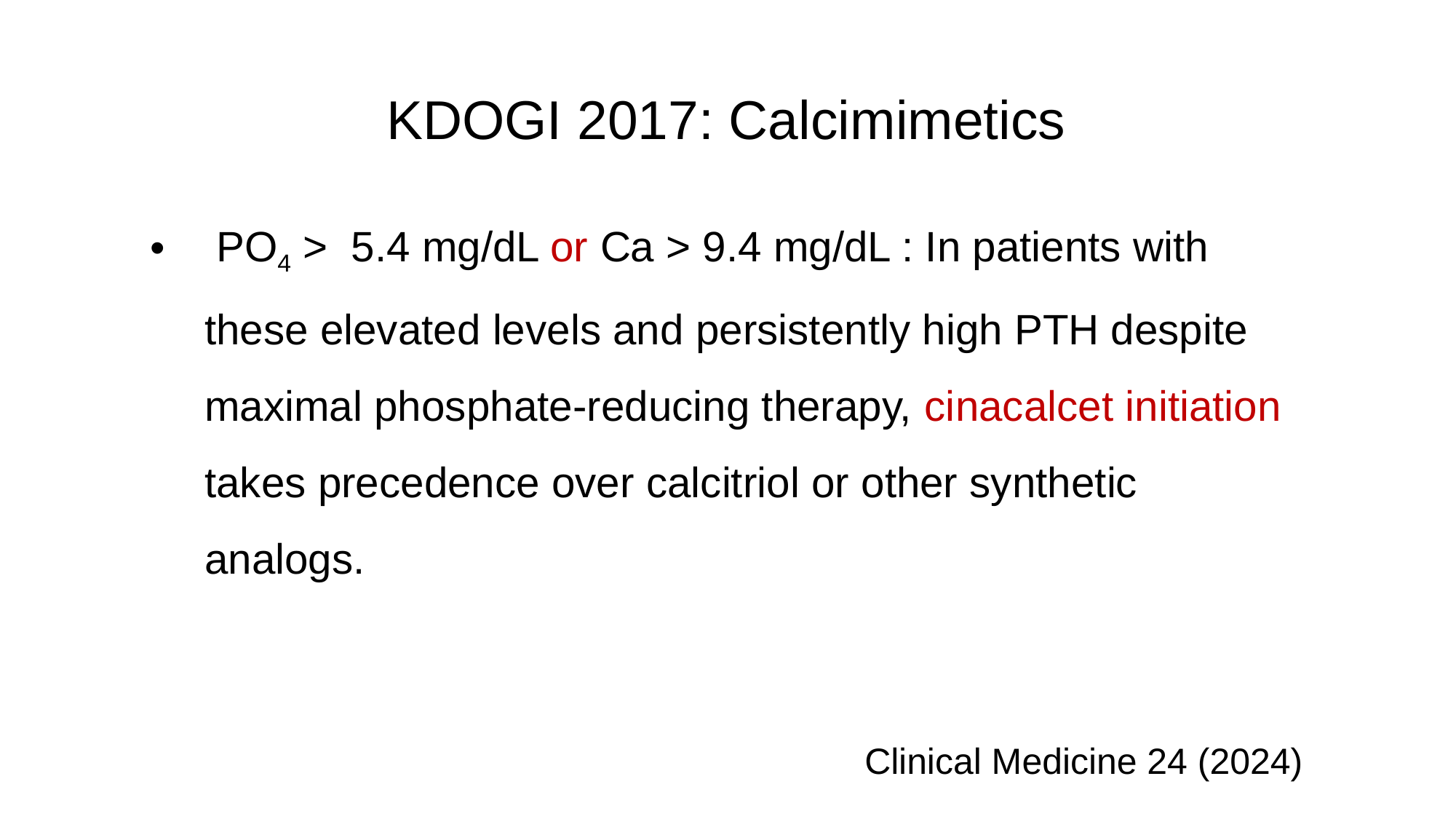

KDOGI 2017: Calcimimetics
 PO4 >  5.4 mg/dL or Ca > 9.4 mg/dL : In patients with these elevated levels and persistently high PTH despite maximal phosphate-reducing therapy, cinacalcet initiation takes precedence over calcitriol or other synthetic analogs.
Clinical Medicine 24 (2024)